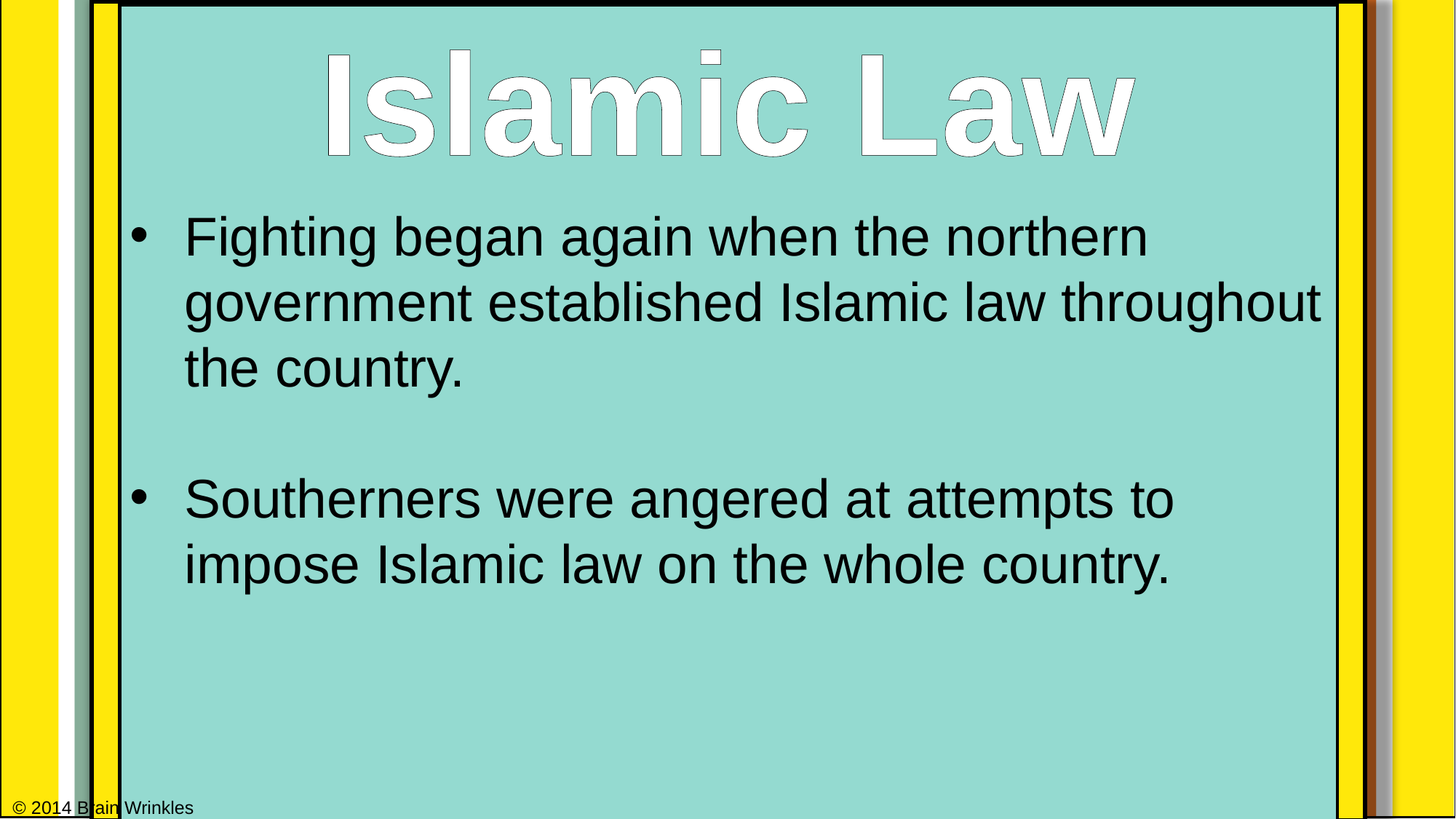

Islamic Law

Fighting began again when the northern government established Islamic law throughout the country.

Southerners were angered at attempts to impose Islamic law on the whole country.

© 2014 Brain Wrinkles